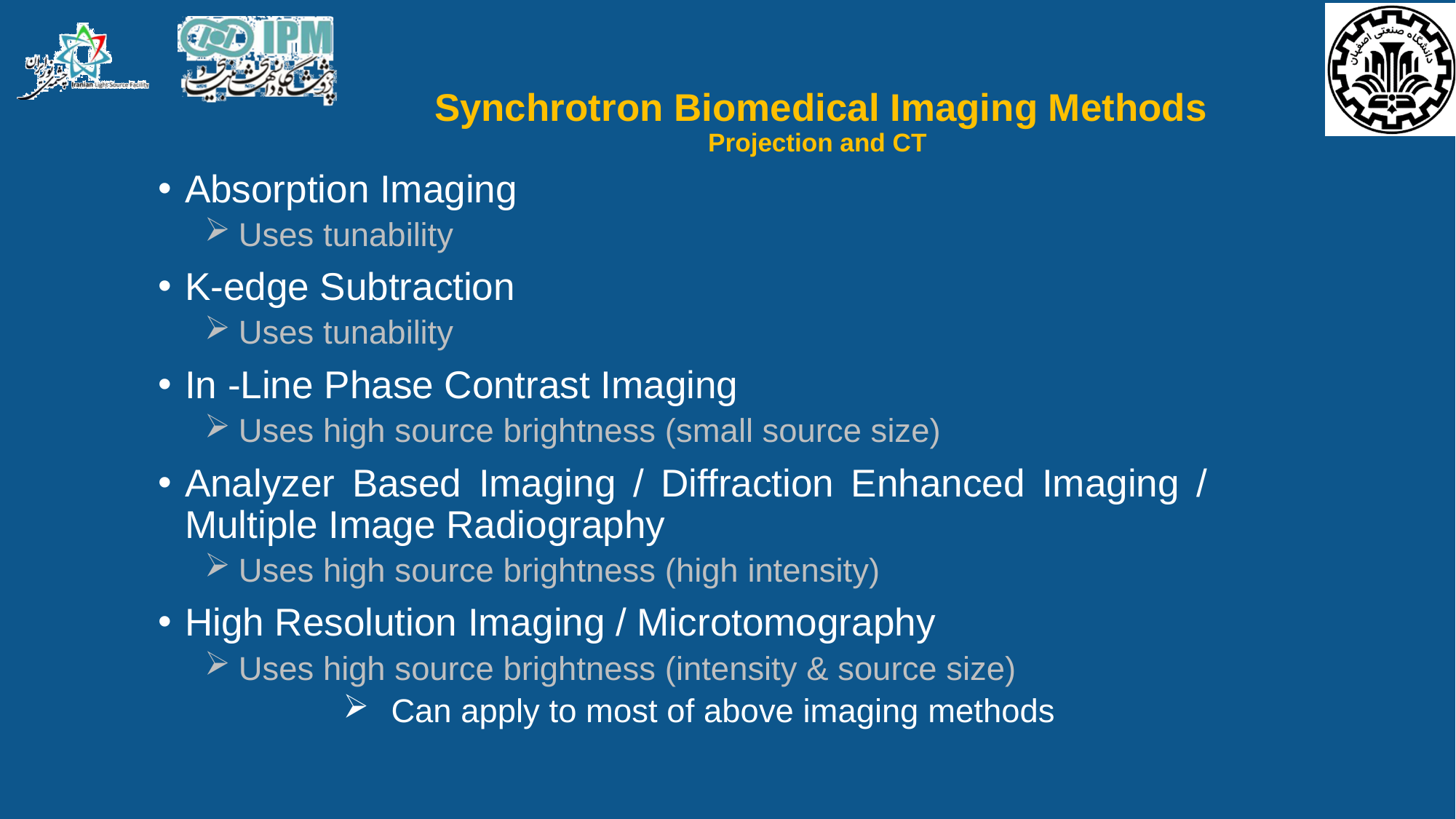

# Synchrotron Biomedical Imaging Methods Projection and CT
Absorption Imaging
Uses tunability
K-edge Subtraction
Uses tunability
In -Line Phase Contrast Imaging
Uses high source brightness (small source size)
Analyzer Based Imaging / Diffraction Enhanced Imaging / Multiple Image Radiography
Uses high source brightness (high intensity)
High Resolution Imaging / Microtomography
Uses high source brightness (intensity & source size)
Can apply to most of above imaging methods